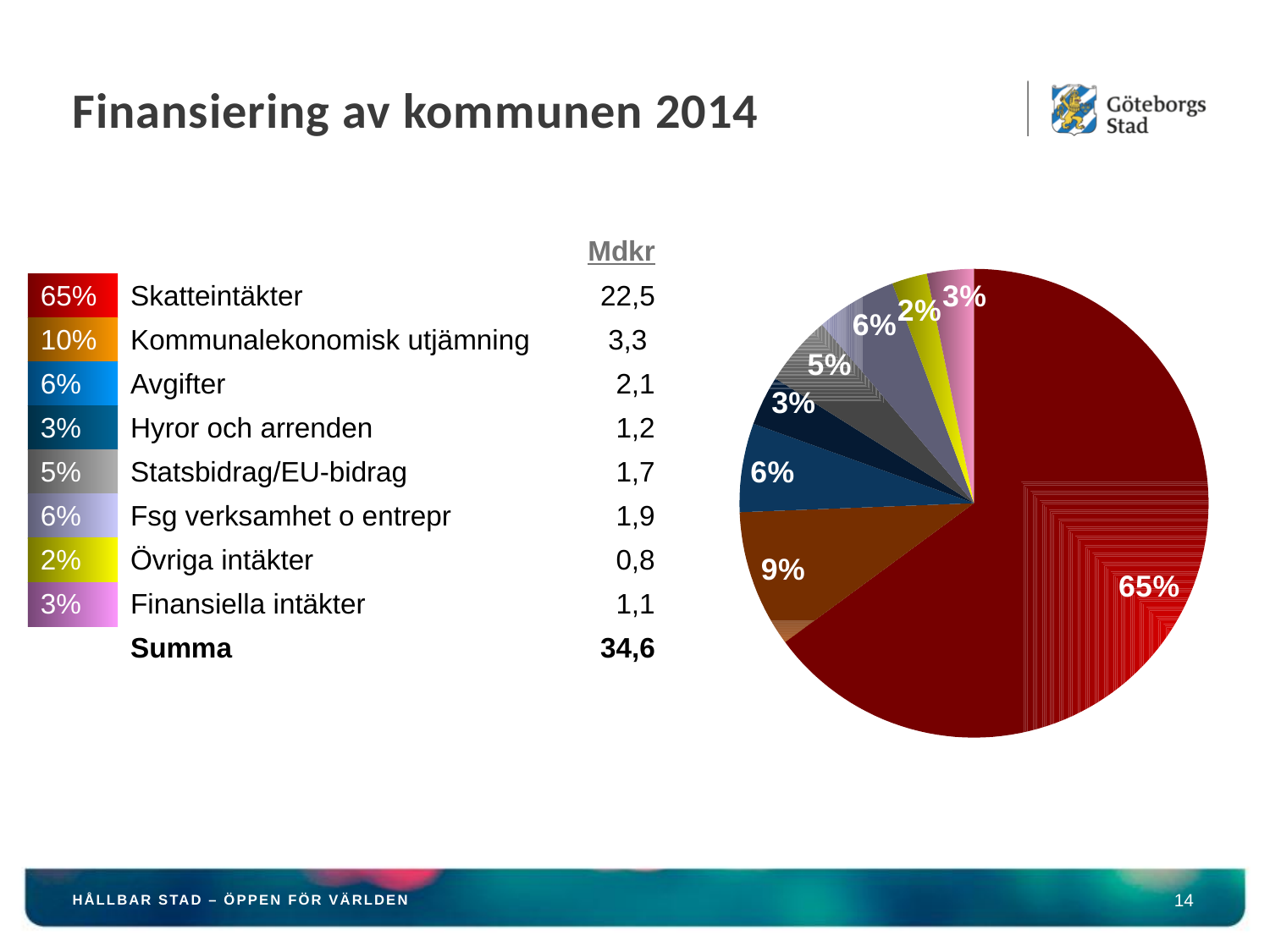

# Finansiering av kommunen 2014

### Chart

| Category | Kommunens intäkter 2005 |  |  |  |
|---|---|---|---|---|
| Skatteintäkter | 22524.0 | None | None | None |
| Kommunalekonomisk utjämning | 3290.0 | None | None | None |
| Avgifter | 2125.0 | None | None | None |
| Hyror och arrenden | 1188.0 | None | None | None |
| Statsbidrag/EU bidrag | 1684.0 | None | None | None |
| Fsg verksamhet o entreprenader | 1930.0 | None | None | None |
| Övriga intäkter | 841.0 | None | None | None |
| Finansiella intäkter | 1121.0 | None | None | None |
|  |  | Mdkr |
| --- | --- | --- |
| 65% | Skatteintäkter | 22,5 |
| 10% | Kommunalekonomisk utjämning | 3,3 |
| 6% | Avgifter | 2,1 |
| 3% | Hyror och arrenden | 1,2 |
| 5% | Statsbidrag/EU-bidrag | 1,7 |
| 6% | Fsg verksamhet o entrepr | 1,9 |
| 2% | Övriga intäkter | 0,8 |
| 3% | Finansiella intäkter | 1,1 |
|  | Summa | 34,6 |
HÅLLBAR STAD – ÖPPEN FÖR VÄRLDEN
14